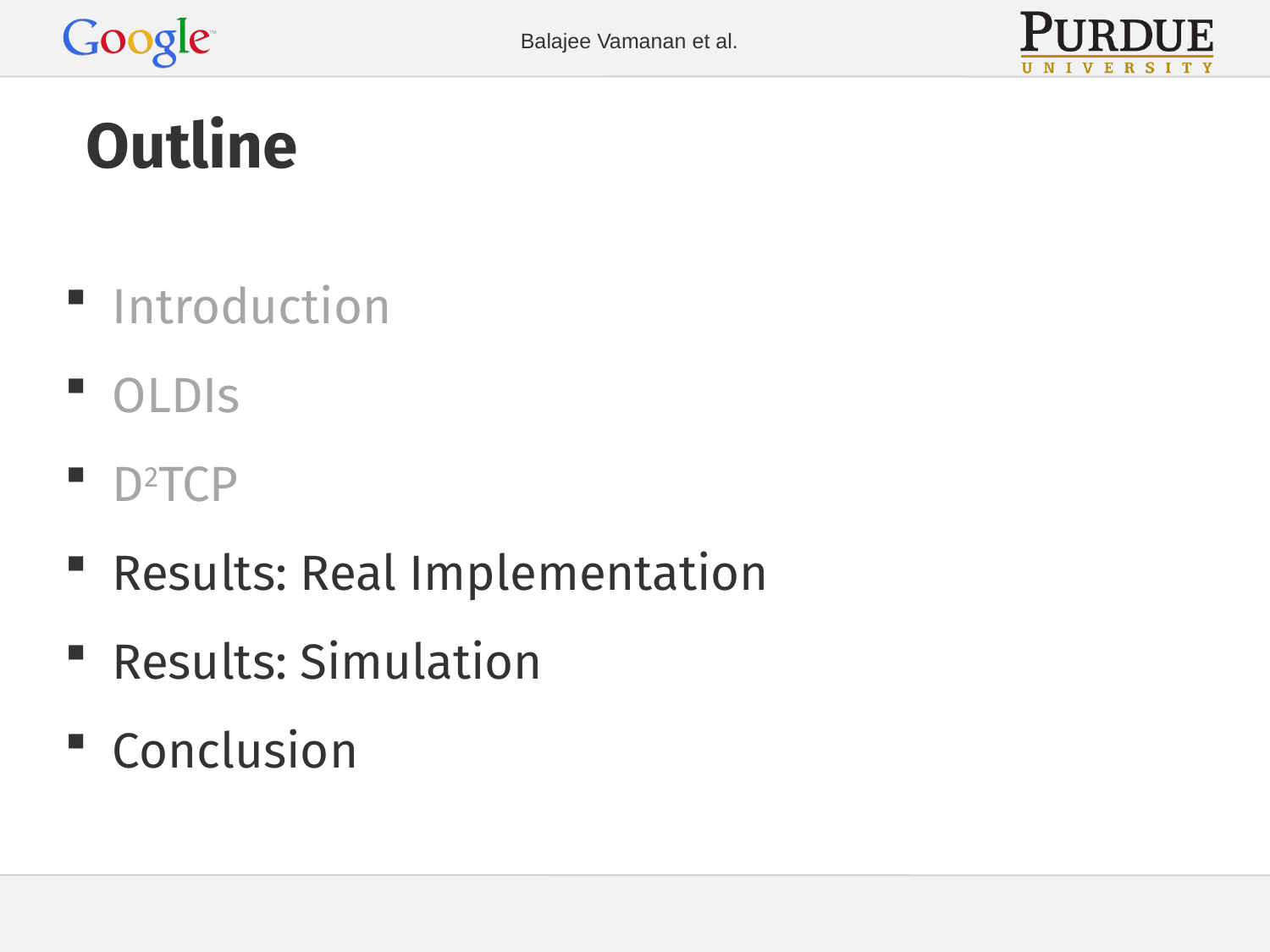

# Outline
Introduction
OLDIs
D2TCP
Results: Real Implementation
Results: Simulation
Conclusion